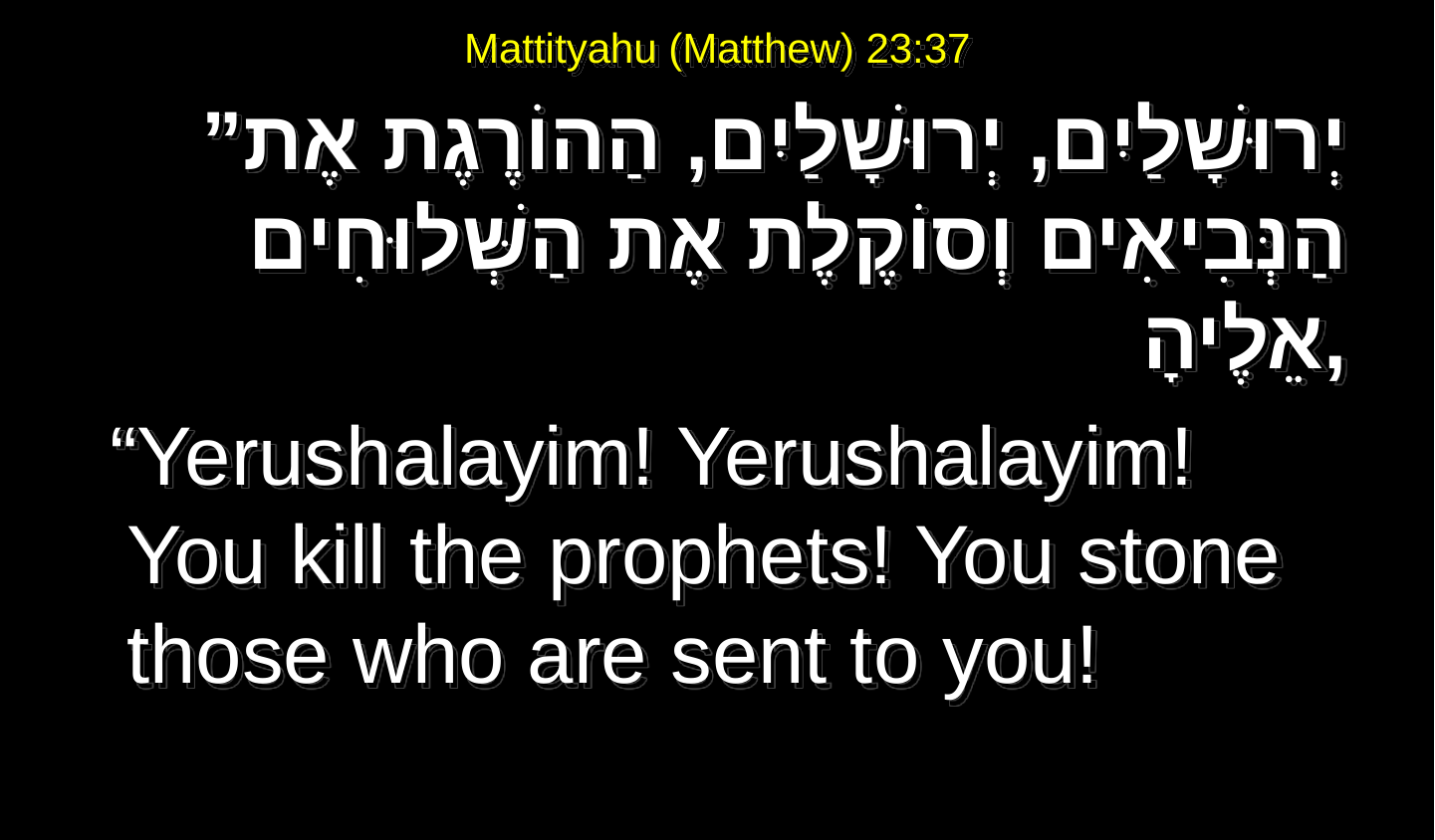

# Mattityahu (Matthew) 23:37
”יְרוּשָׁלַיִם, יְרוּשָׁלַיִם, הַהוֹרֶגֶת אֶת הַנְּבִיאִים וְסוֹקֶלֶת אֶת הַשְּׁלוּחִים אֵלֶיהָ,
 “Yerushalayim! Yerushalayim! You kill the prophets! You stone those who are sent to you!